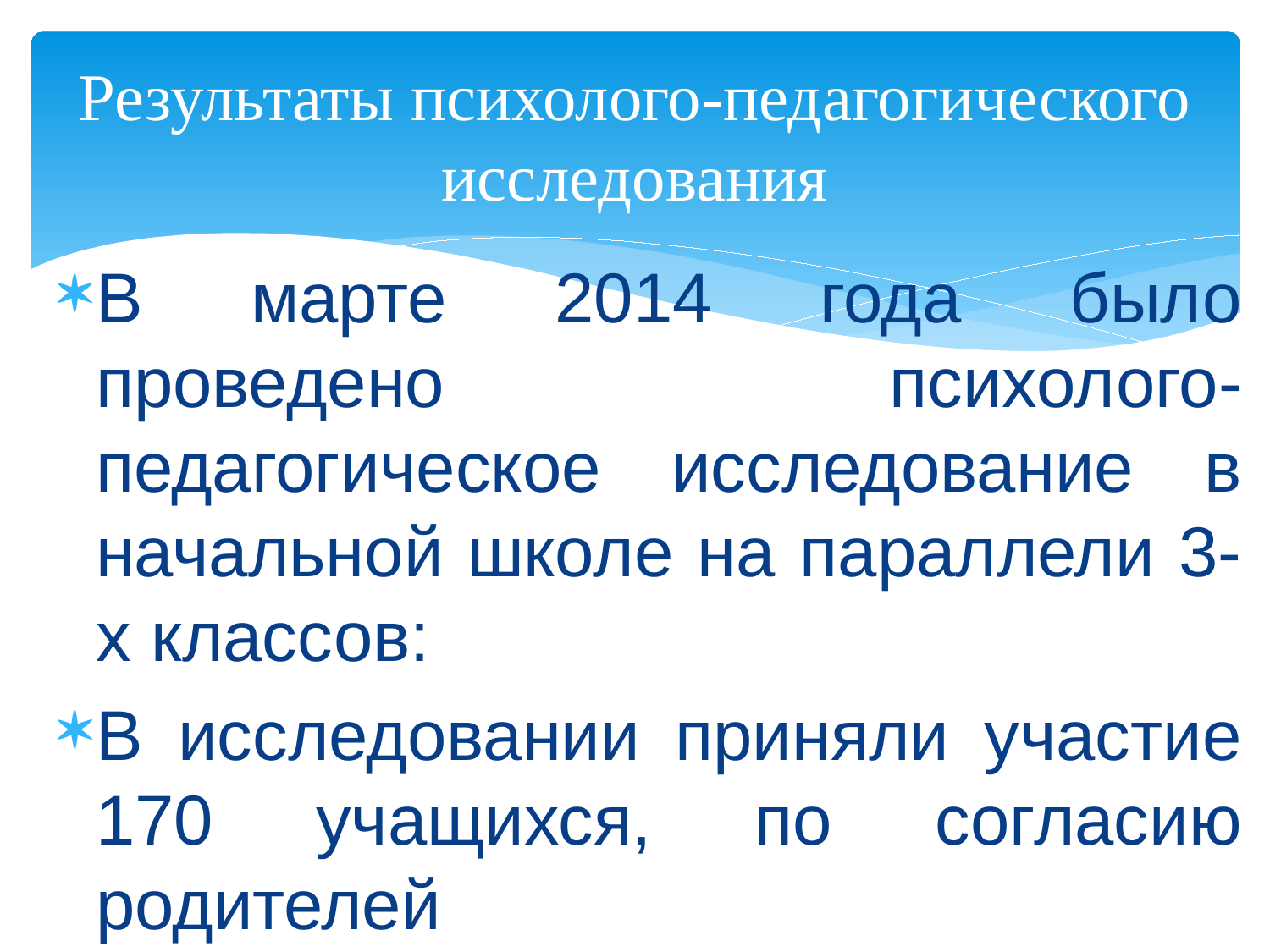

# Результаты психолого-педагогического исследования
В марте 2014 года было проведено психолого-педагогическое исследование в начальной школе на параллели 3-х классов:
В исследовании приняли участие 170 учащихся, по согласию родителей
Получены следующие результаты: